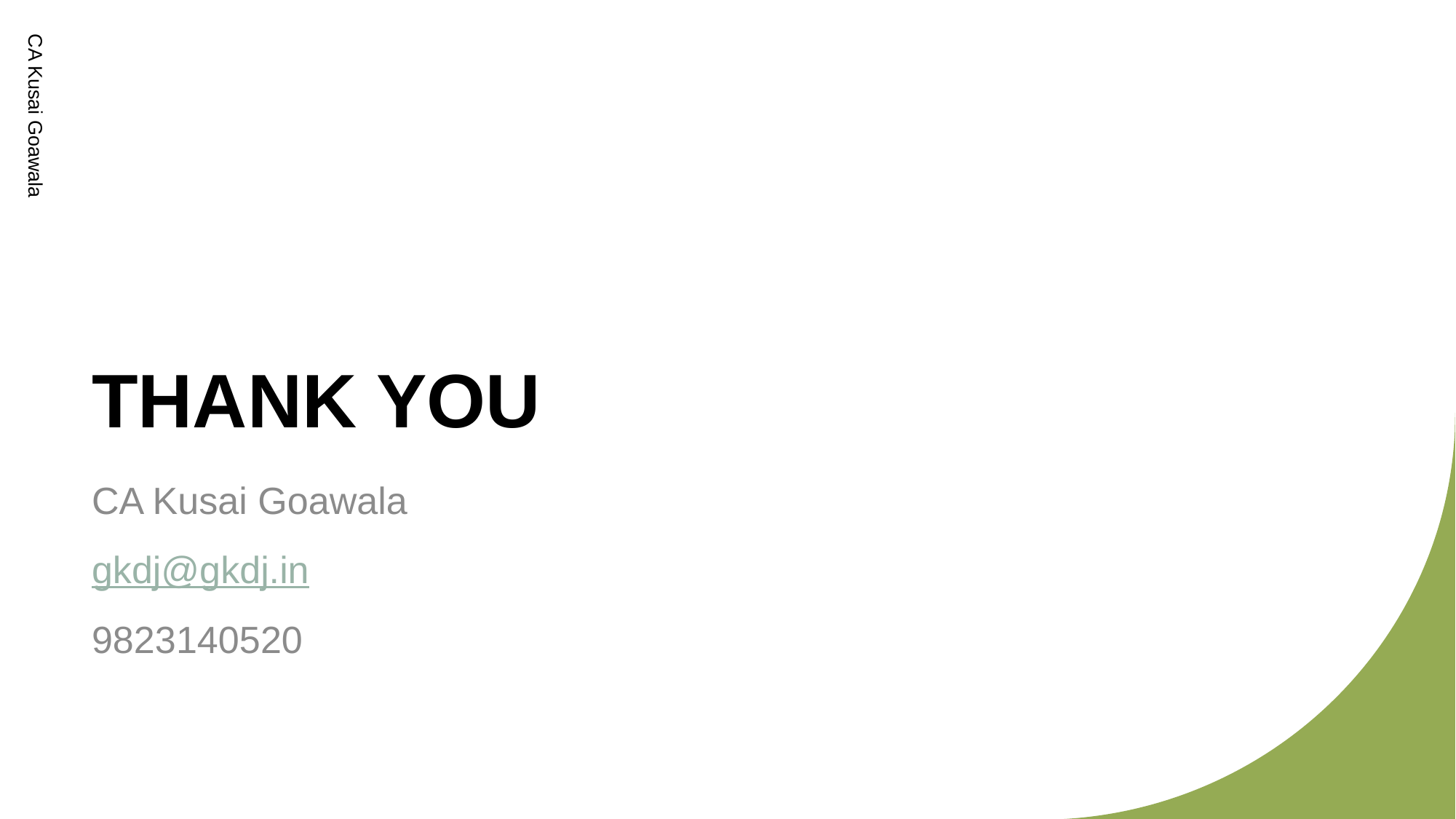

# THANK YOU
CA Kusai Goawala
CA Kusai Goawala
gkdj@gkdj.in
9823140520